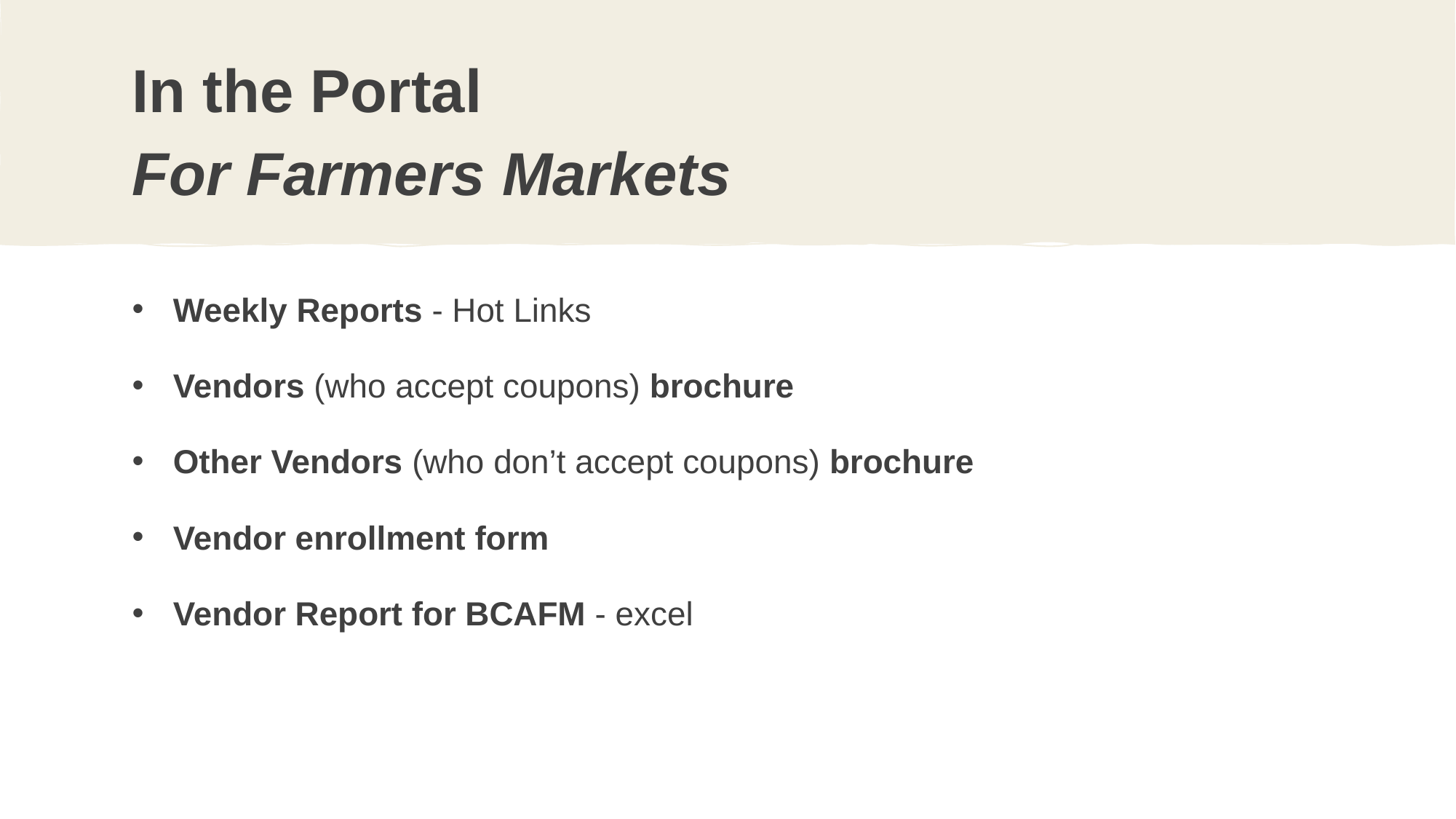

In the Portal
For Farmers Markets
Weekly Reports - Hot Links
Vendors (who accept coupons) brochure
Other Vendors (who don’t accept coupons) brochure
Vendor enrollment form
Vendor Report for BCAFM - excel